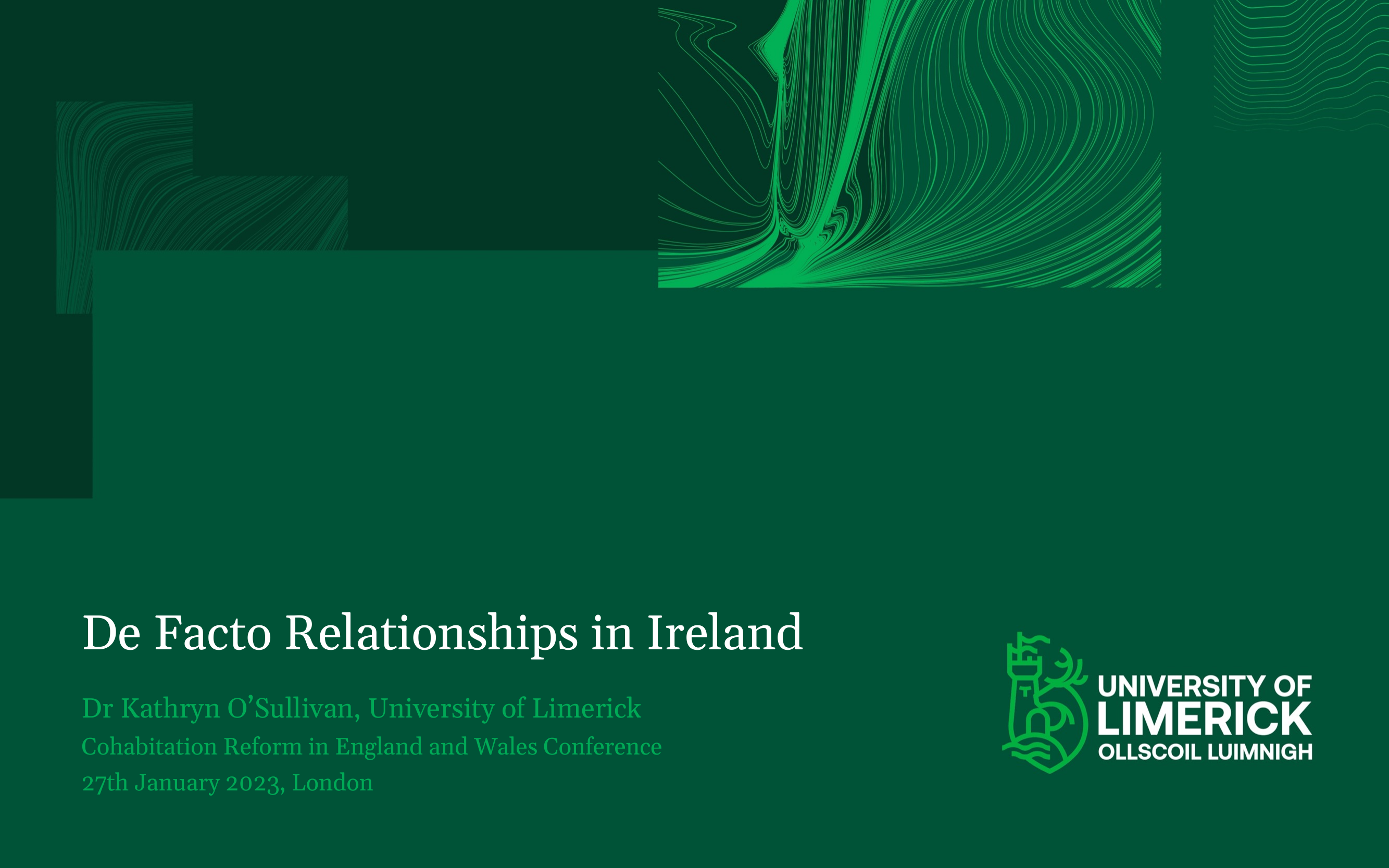

# De Facto Relationships in Ireland
Dr Kathryn O’Sullivan, University of Limerick
Cohabitation Reform in England and Wales Conference
27th January 2023, London